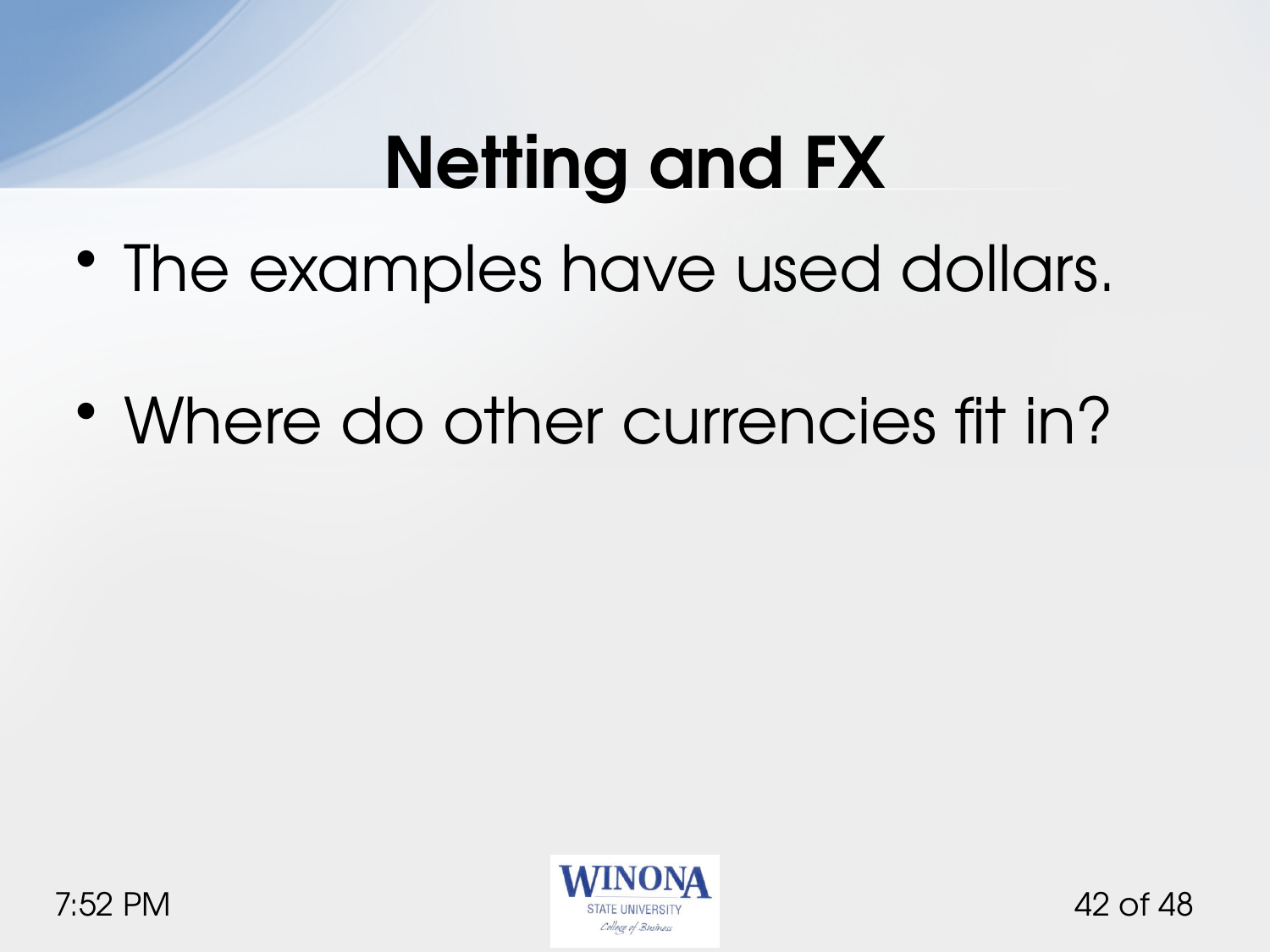

# Netting and FX
The examples have used dollars.

Where do other currencies fit in?